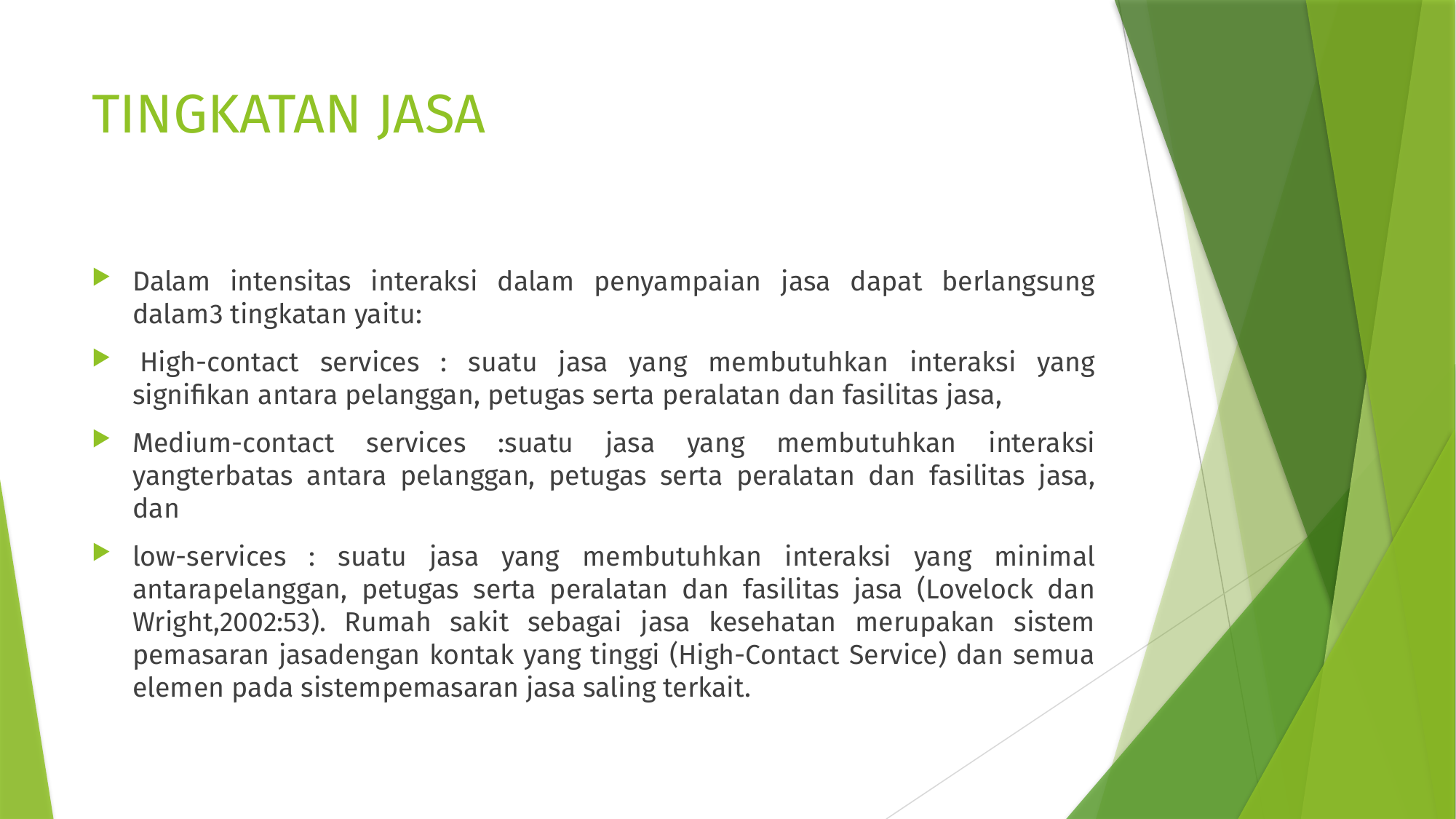

# TINGKATAN JASA
Dalam intensitas interaksi dalam penyampaian jasa dapat berlangsung dalam3 tingkatan yaitu:
 High-contact services : suatu jasa yang membutuhkan interaksi yang signifikan antara pelanggan, petugas serta peralatan dan fasilitas jasa,
Medium-contact services :suatu jasa yang membutuhkan interaksi yangterbatas antara pelanggan, petugas serta peralatan dan fasilitas jasa, dan
low-services : suatu jasa yang membutuhkan interaksi yang minimal antarapelanggan, petugas serta peralatan dan fasilitas jasa (Lovelock dan Wright,2002:53). Rumah sakit sebagai jasa kesehatan merupakan sistem pemasaran jasadengan kontak yang tinggi (High-Contact Service) dan semua elemen pada sistempemasaran jasa saling terkait.